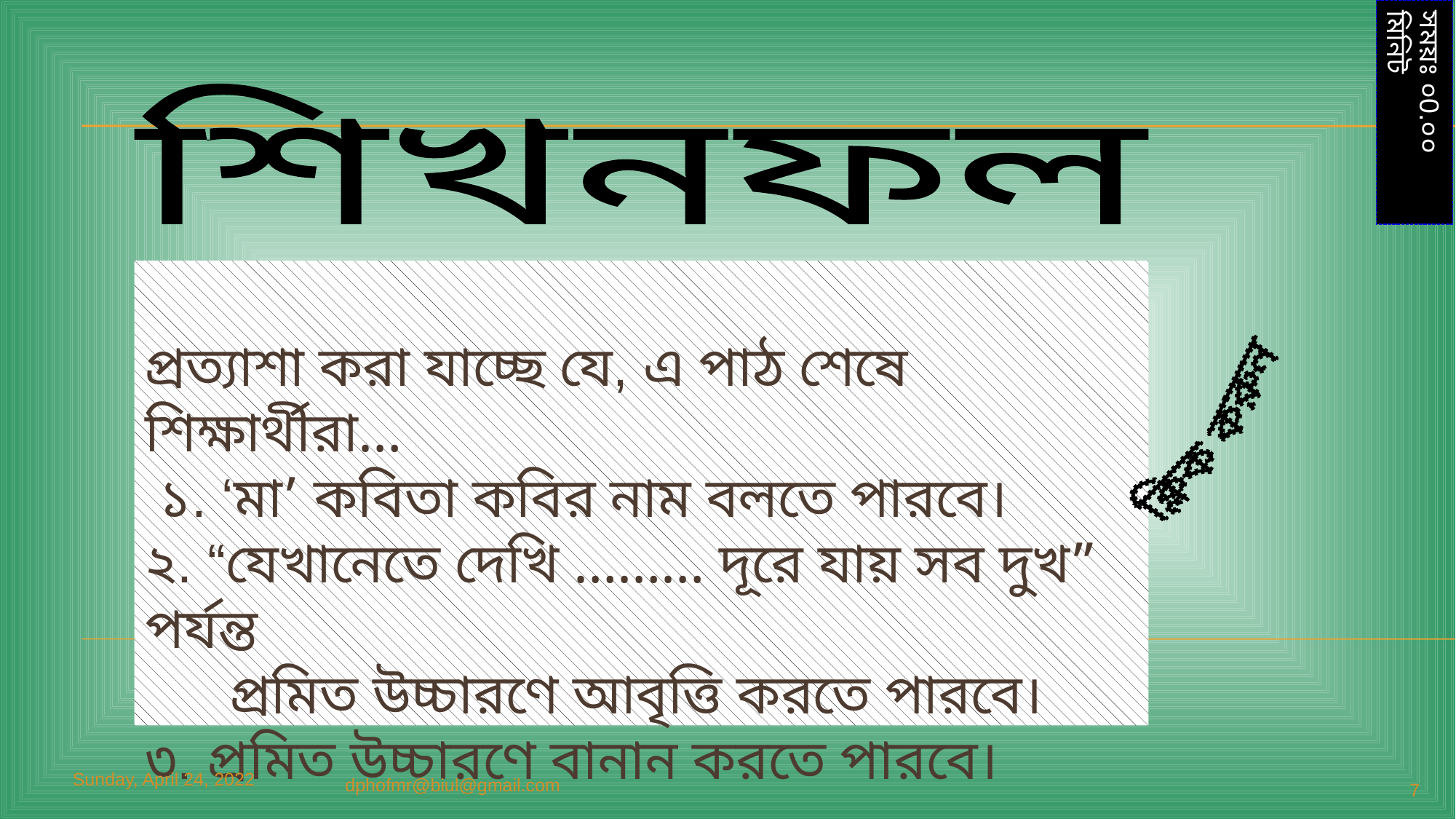

শিখনফল
সময়ঃ ০0.০০ মিনিট
# প্রত্যাশা করা যাচ্ছে যে, এ পাঠ শেষে শিক্ষার্থীরা… ১. ‘মা’ কবিতা কবির নাম বলতে পারবে। ২. “যেখানেতে দেখি ……… দূরে যায় সব দুখ” পর্যন্ত প্রমিত উচ্চারণে আবৃত্তি করতে পারবে। ৩. প্রমিত উচ্চারণে বানান করতে পারবে।
ক্লিক করুন
Sunday, April 24, 2022
dphofmr@biul@gmail.com
7